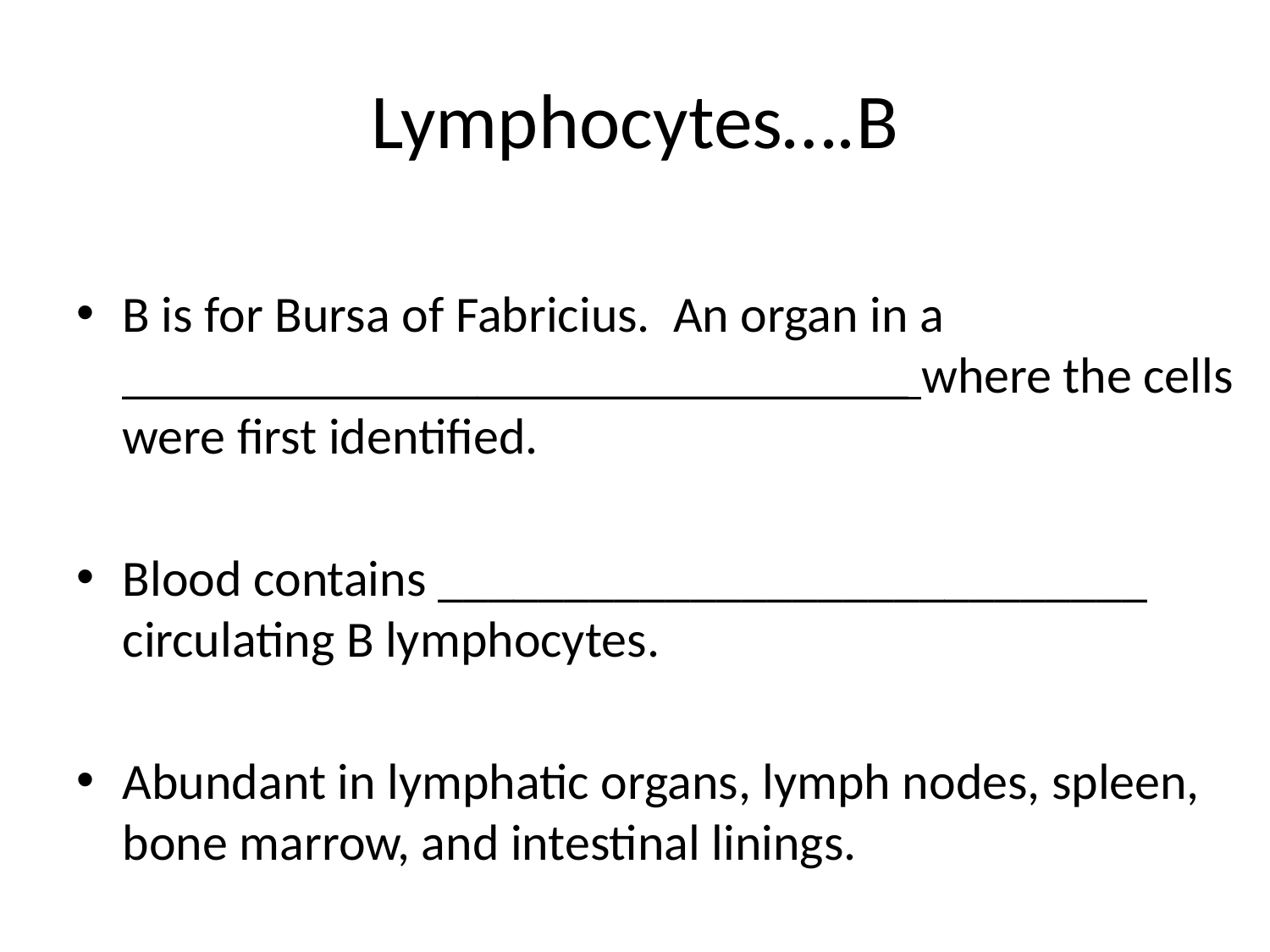

# Lymphocytes….B
B is for Bursa of Fabricius.  An organ in a _______________________________ where the cells were first identified.

Blood contains ____________________________ circulating B lymphocytes.

Abundant in lymphatic organs, lymph nodes, spleen, bone marrow, and intestinal linings.